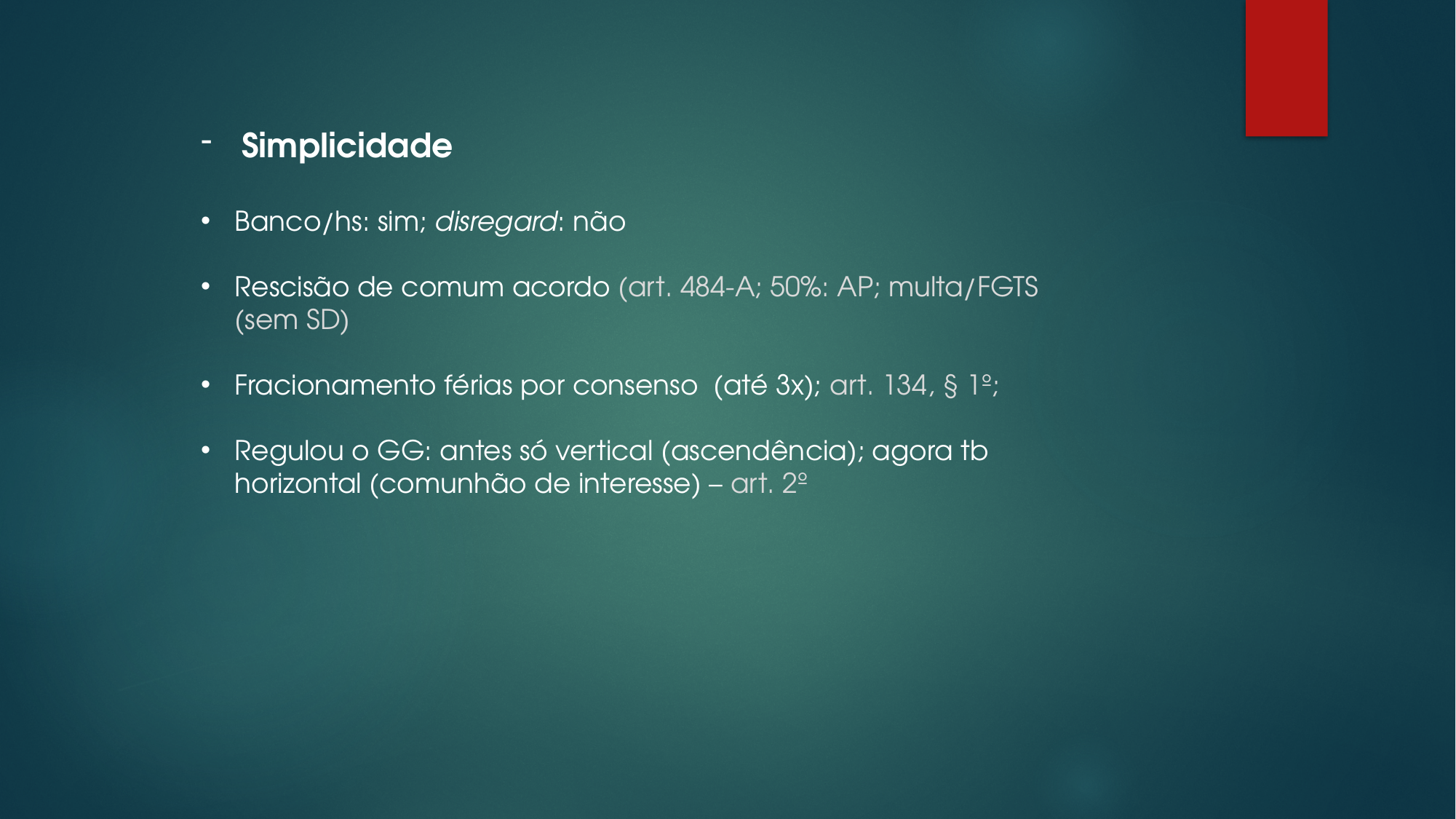

Simplicidade

Banco/hs: sim; disregard: não

Rescisão de comum acordo (art. 484-A; 50%: AP; multa/FGTS (sem SD)

Fracionamento férias por consenso  (até 3x); art. 134, § 1º;

Regulou o GG: antes só vertical (ascendência); agora tb horizontal (comunhão de interesse) – art. 2º